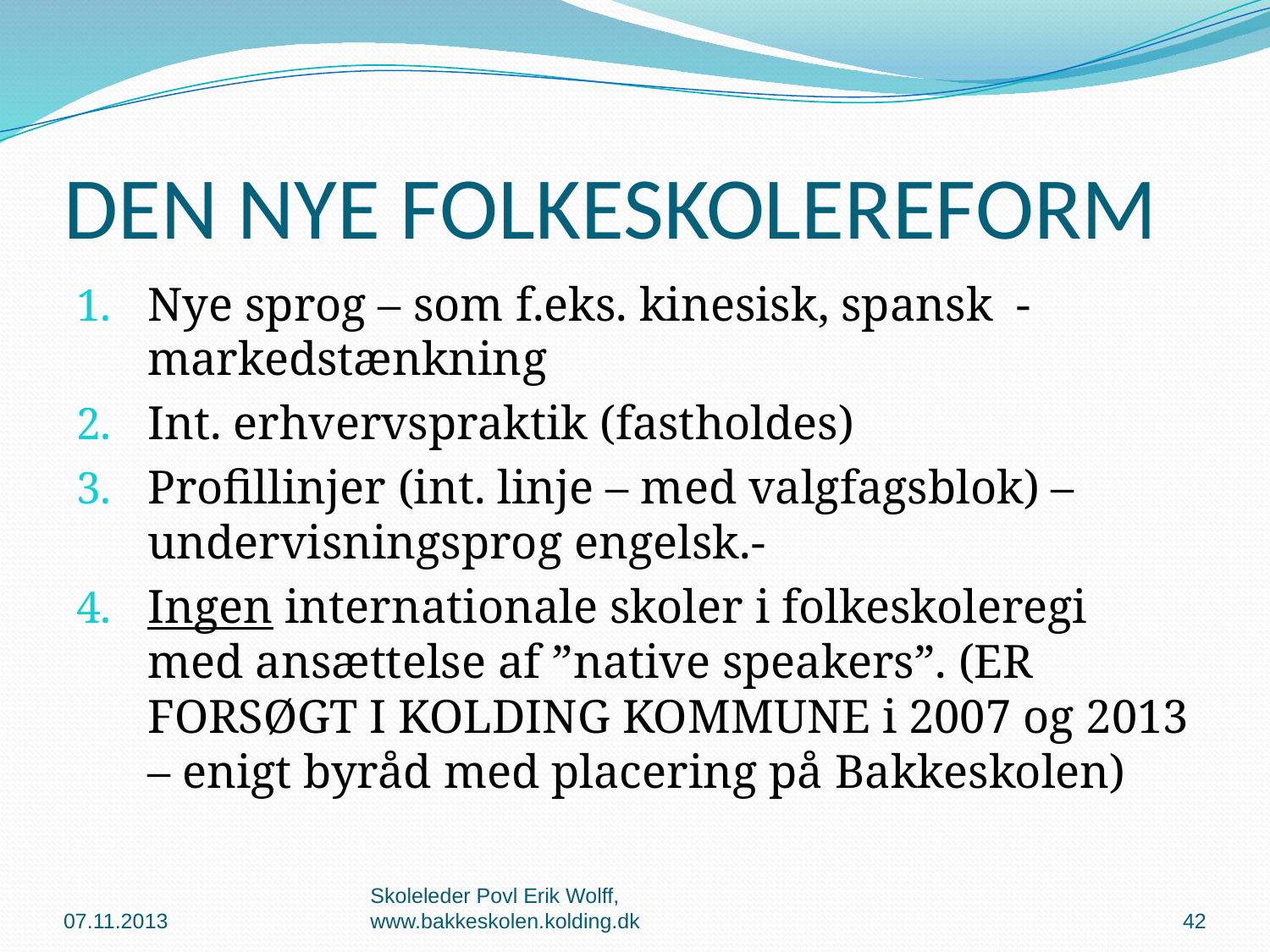

# DEN NYE FOLKESKOLEREFORM
Nye sprog – som f.eks. kinesisk, spansk  - markedstænkning
Int. erhvervspraktik (fastholdes)
Profillinjer (int. linje – med valgfagsblok) –undervisningsprog engelsk.-
Ingen internationale skoler i folkeskoleregi med ansættelse af ”native speakers”. (ER FORSØGT I KOLDING KOMMUNE i 2007 og 2013 – enigt byråd med placering på Bakkeskolen)
07.11.2013
Skoleleder Povl Erik Wolff, www.bakkeskolen.kolding.dk
42